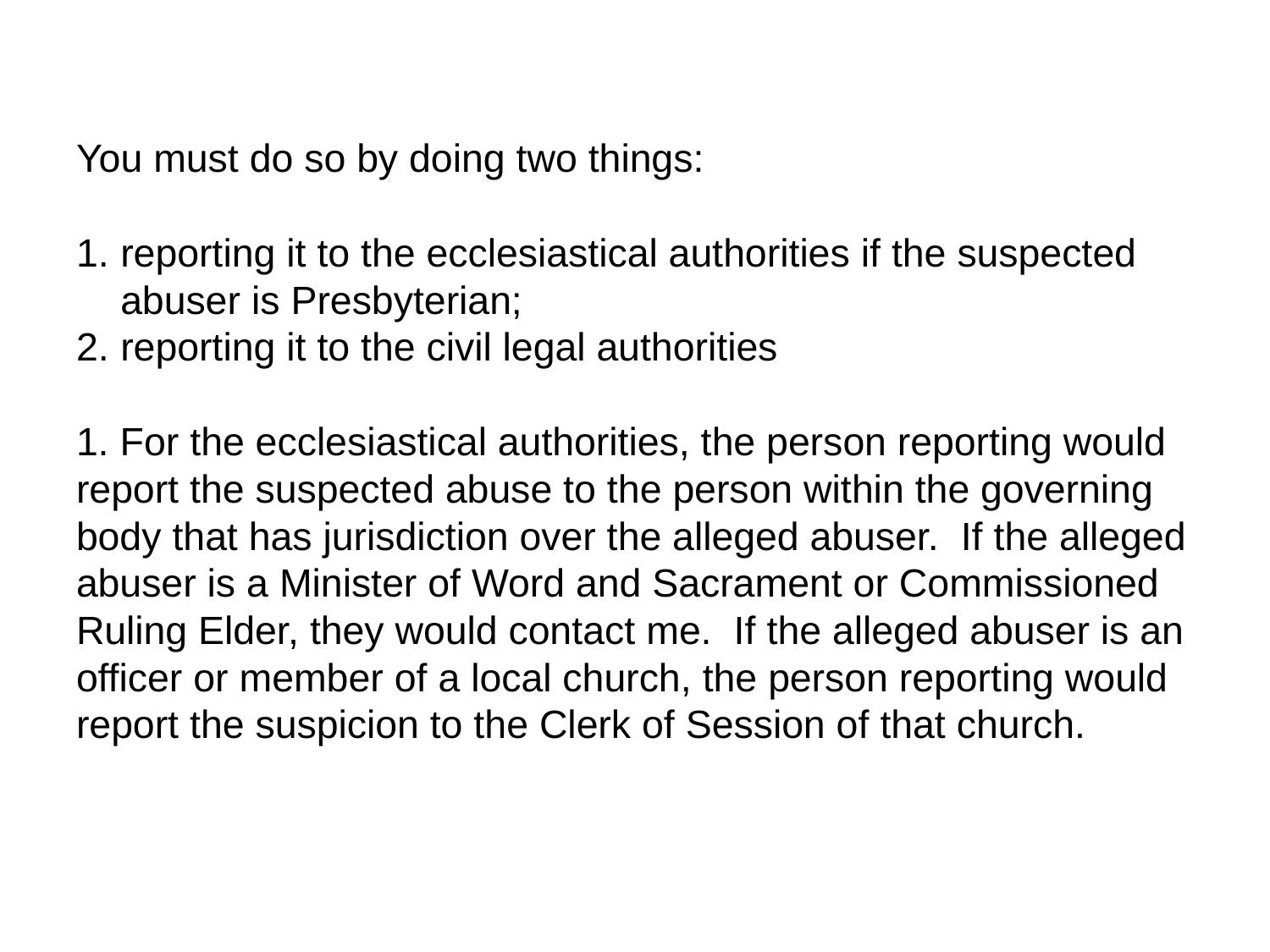

You must do so by doing two things:

reporting it to the ecclesiastical authorities if the suspected abuser is Presbyterian;
reporting it to the civil legal authorities

1. For the ecclesiastical authorities, the person reporting would report the suspected abuse to the person within the governing body that has jurisdiction over the alleged abuser.  If the alleged abuser is a Minister of Word and Sacrament or Commissioned Ruling Elder, they would contact me.  If the alleged abuser is an officer or member of a local church, the person reporting would report the suspicion to the Clerk of Session of that church.